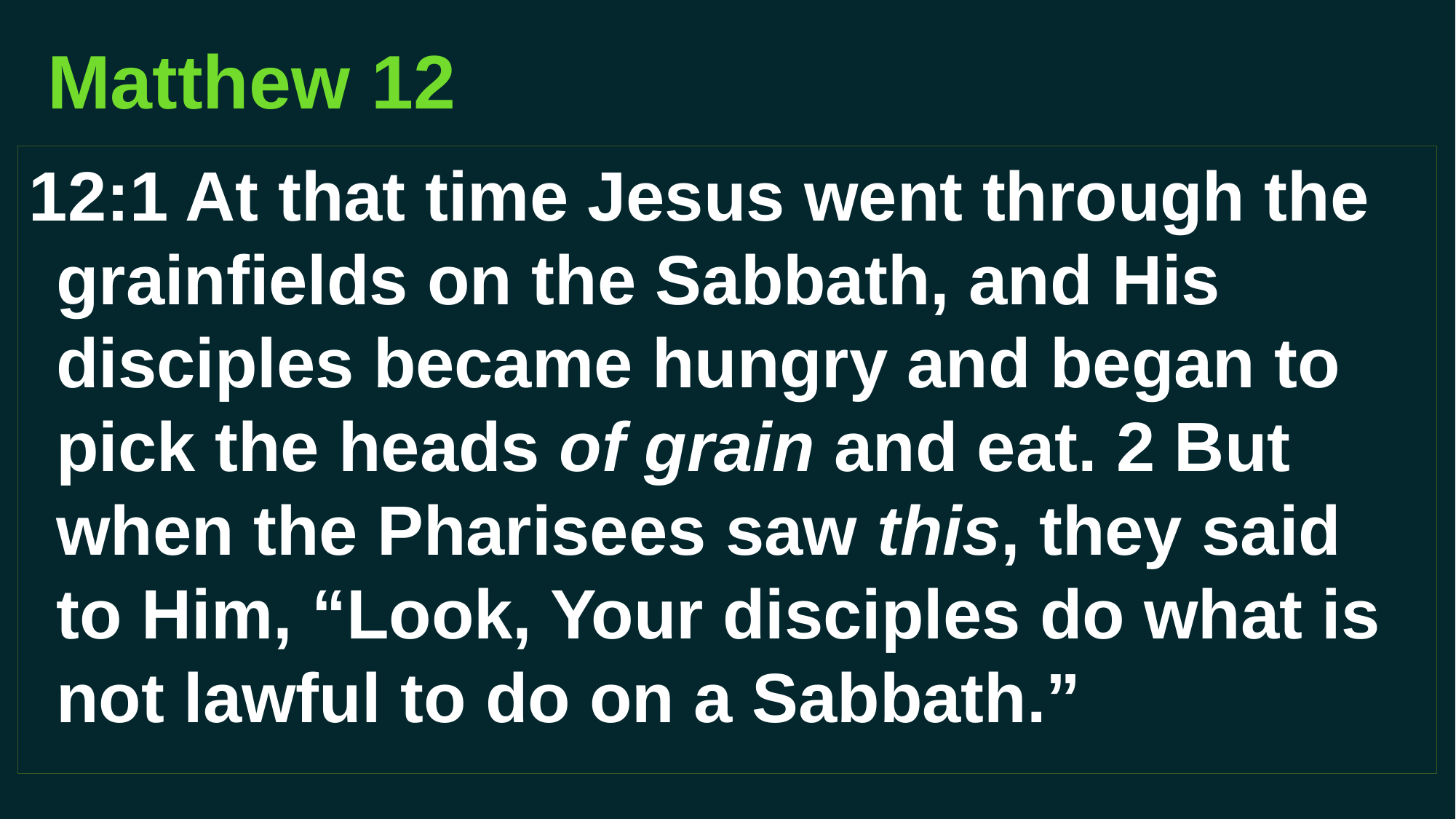

# Matthew 12
12:1 At that time Jesus went through the grainfields on the Sabbath, and His disciples became hungry and began to pick the heads of grain and eat. 2 But when the Pharisees saw this, they said to Him, “Look, Your disciples do what is not lawful to do on a Sabbath.”